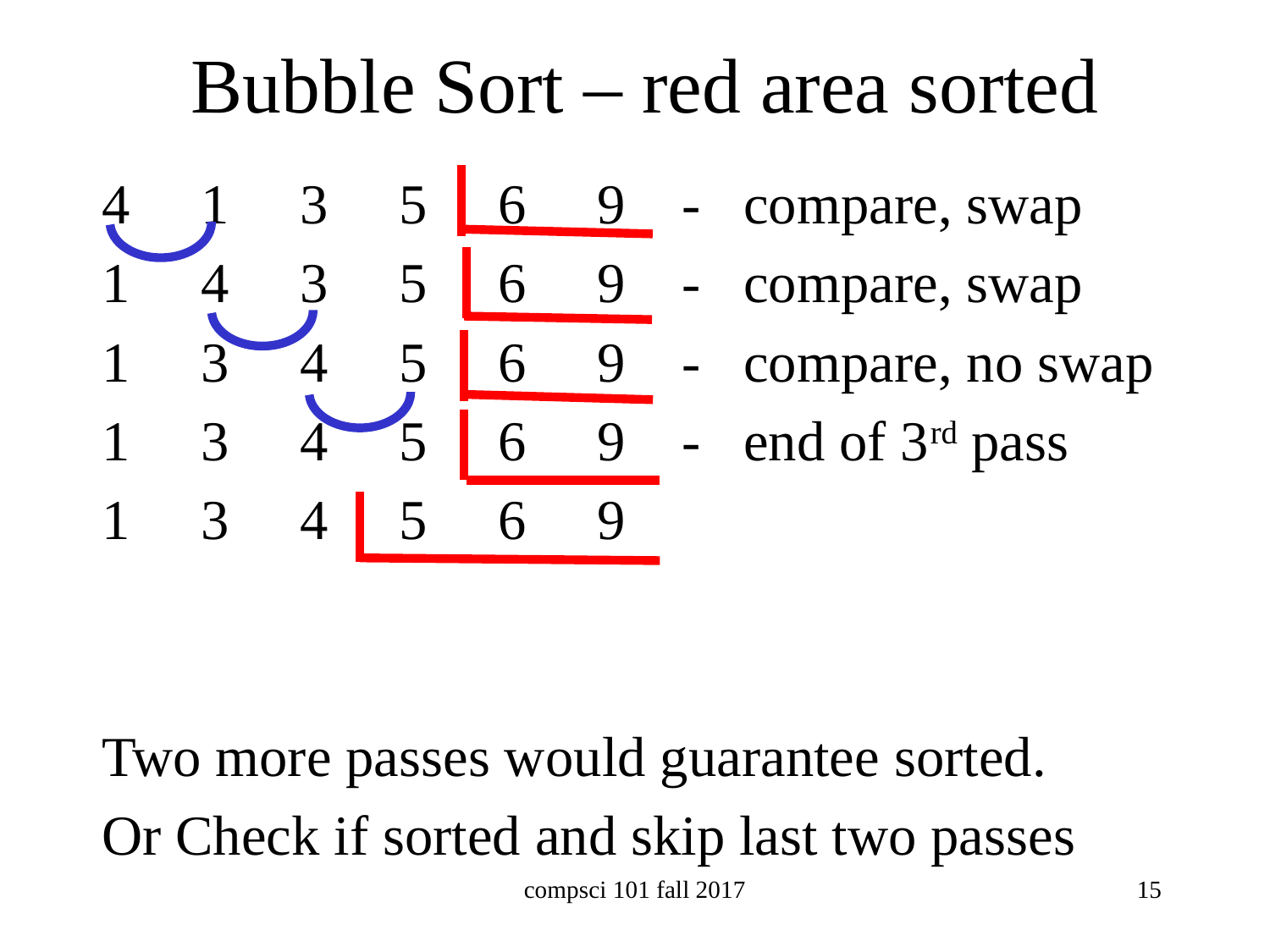

# Bubble Sort – red area sorted
4     1     3     5     6     9    -   compare, swap
1     4     3     5     6     9    -   compare, swap
1     3     4     5     6     9    -   compare, no swap
1     3     4     5     6     9    -   end of 3rd pass
1     3     4     5     6     9

Two more passes would guarantee sorted.
Or Check if sorted and skip last two passes

compsci 101 fall 2017
15